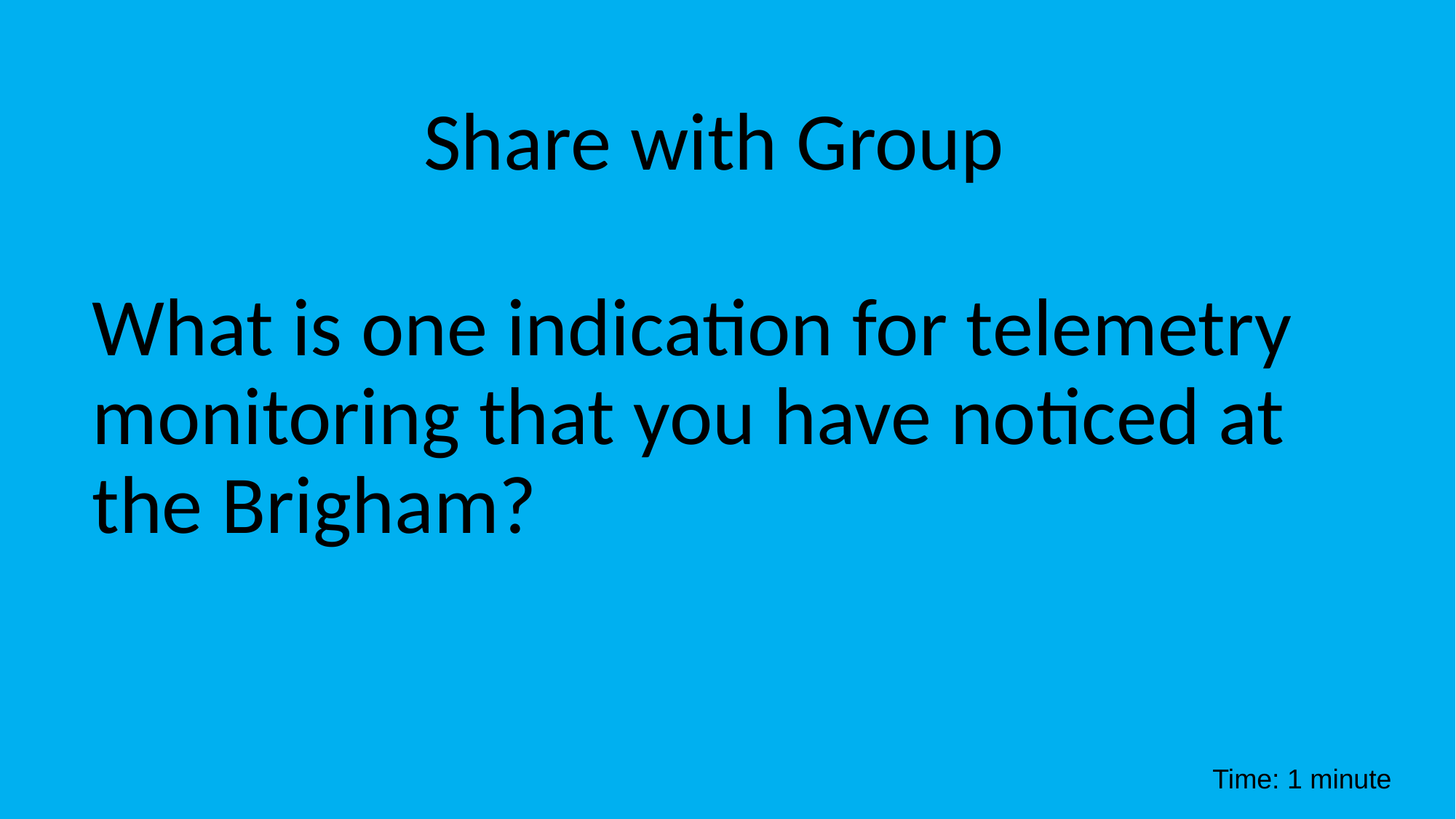

# Share with Group
What is one indication for telemetry monitoring that you have noticed at the Brigham?
Time: 1 minute